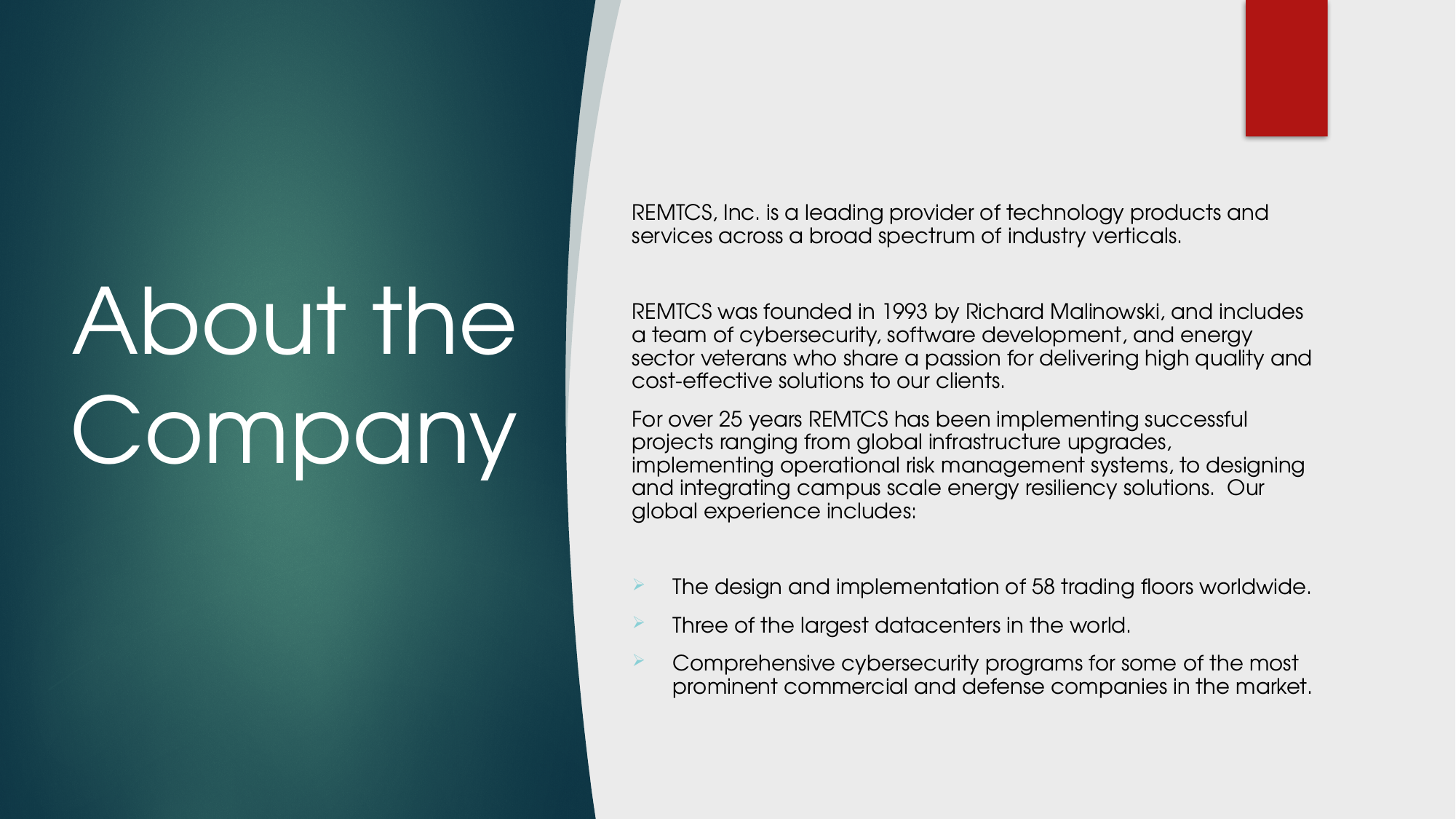

REMTCS, Inc. is a leading provider of technology products and services across a broad spectrum of industry verticals.

REMTCS was founded in 1993 by Richard Malinowski, and includes a team of cybersecurity, software development, and energy sector veterans who share a passion for delivering high quality and cost-effective solutions to our clients.
For over 25 years REMTCS has been implementing successful projects ranging from global infrastructure upgrades, implementing operational risk management systems, to designing and integrating campus scale energy resiliency solutions.  Our global experience includes:

The design and implementation of 58 trading floors worldwide.
Three of the largest datacenters in the world.
Comprehensive cybersecurity programs for some of the most prominent commercial and defense companies in the market.

# About the Company